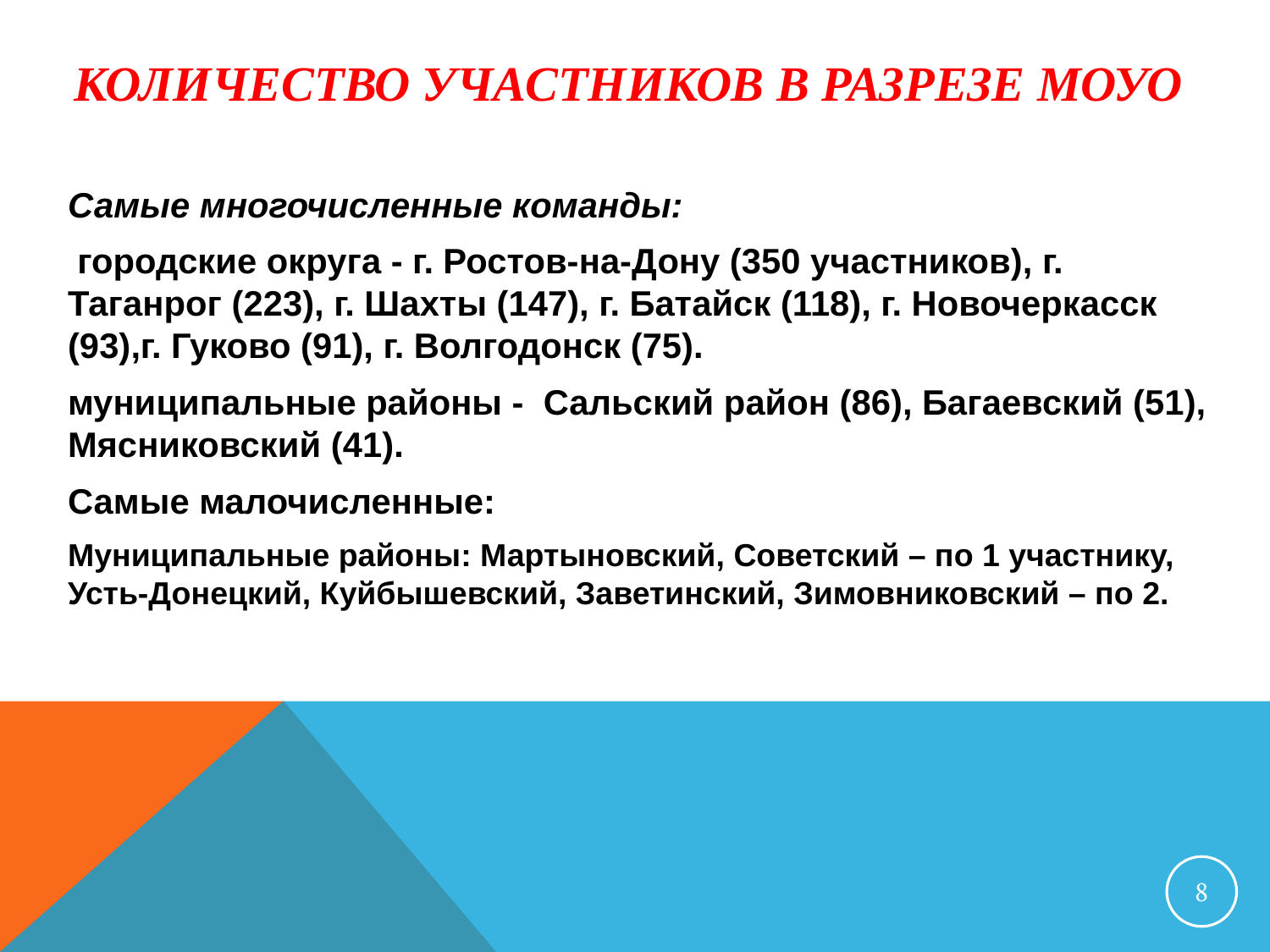

# Количество участников в разрезе МОУО
Самые многочисленные команды:
 городские округа - г. Ростов-на-Дону (350 участников), г. Таганрог (223), г. Шахты (147), г. Батайск (118), г. Новочеркасск (93),г. Гуково (91), г. Волгодонск (75).
муниципальные районы -  Сальский район (86), Багаевский (51), Мясниковский (41).
Самые малочисленные:
Муниципальные районы: Мартыновский, Советский – по 1 участнику, Усть-Донецкий, Куйбышевский, Заветинский, Зимовниковский – по 2.

8